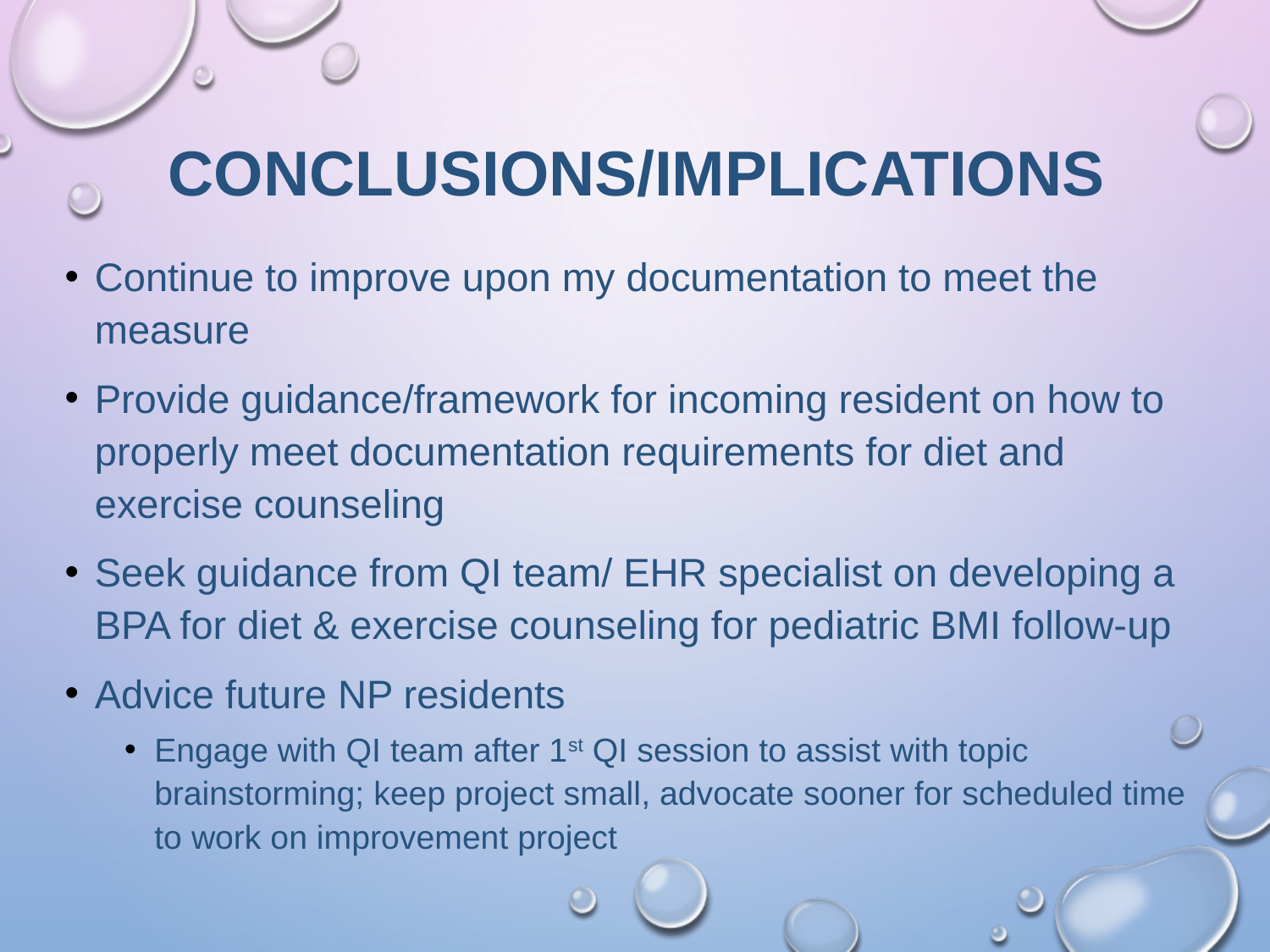

# Conclusions/Implications
Continue to improve upon my documentation to meet the measure
Provide guidance/framework for incoming resident on how to properly meet documentation requirements for diet and exercise counseling
Seek guidance from QI team/ EHR specialist on developing a BPA for diet & exercise counseling for pediatric BMI follow-up
Advice future NP residents
Engage with QI team after 1st QI session to assist with topic brainstorming; keep project small, advocate sooner for scheduled time to work on improvement project